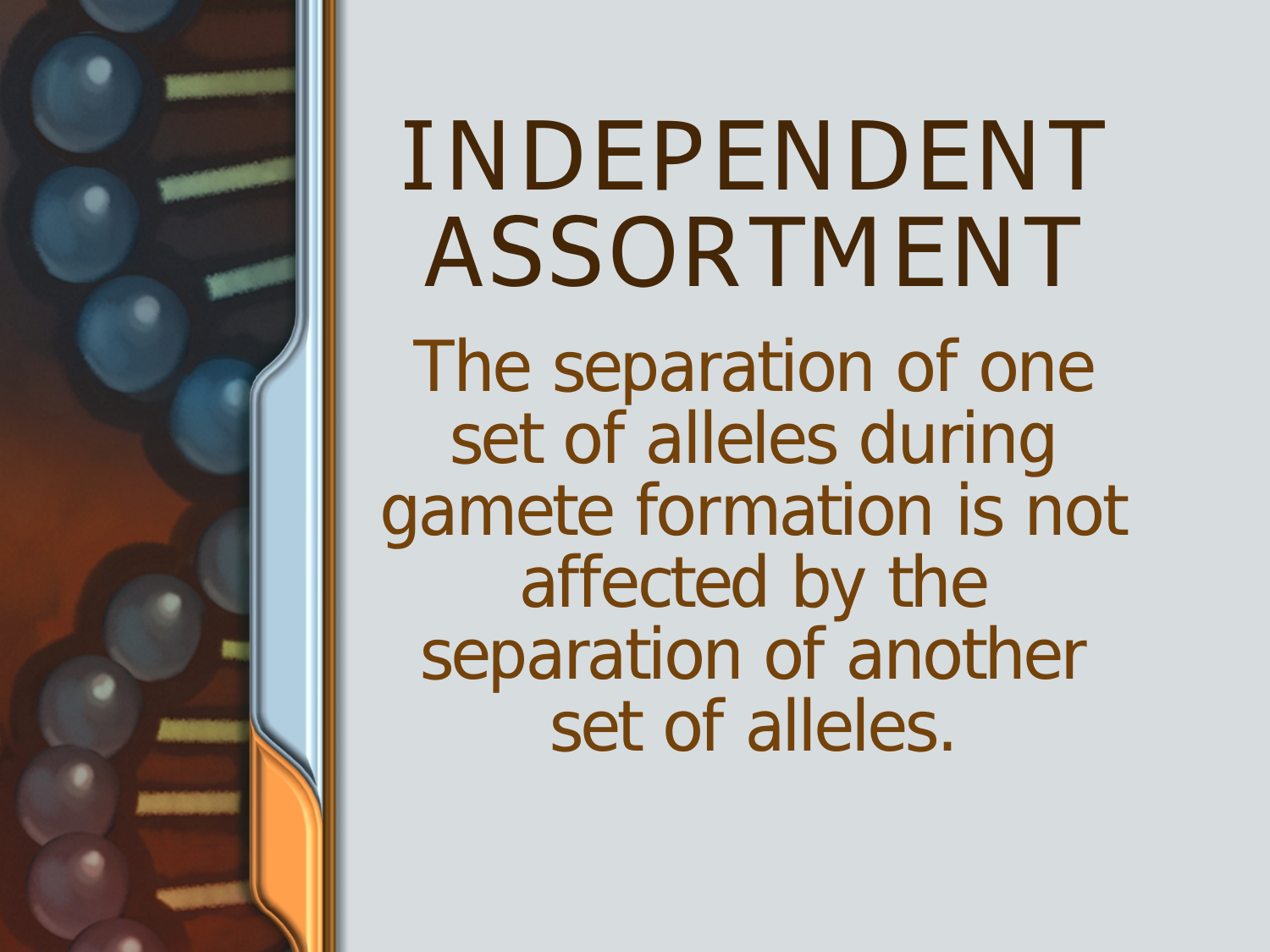

# Independent Assortment
The separation of one set of alleles during gamete formation is not affected by the separation of another set of alleles.